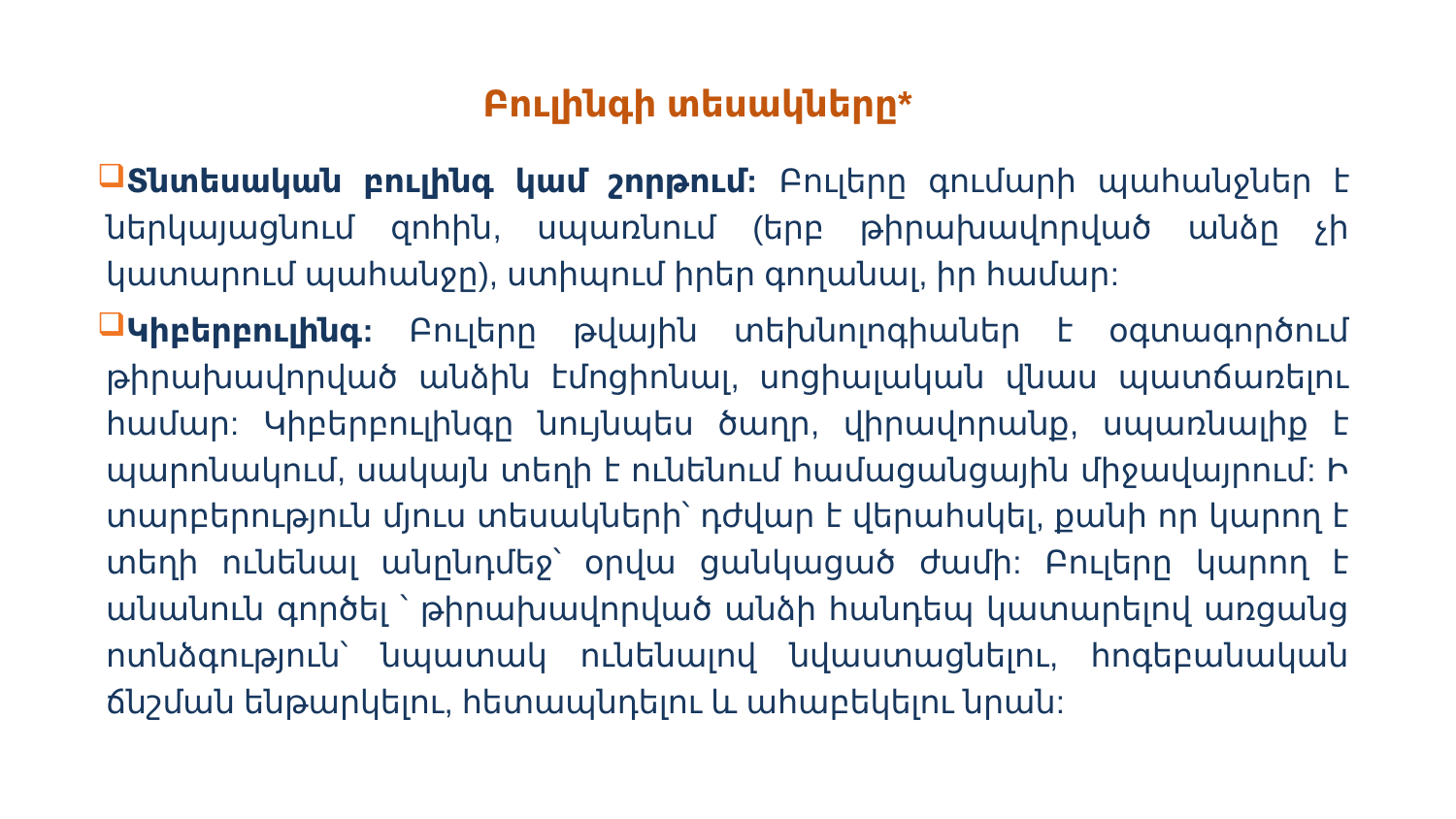

# Բուլինգի տեսակները*
Տնտեսական բուլինգ կամ շորթում: Բուլերը գումարի պահանջներ է ներկայացնում զոհին, սպառնում (երբ թիրախավորված անձը չի կատարում պահանջը), ստիպում իրեր գողանալ, իր համար:
Կիբերբուլինգ: Բուլերը թվային տեխնոլոգիաներ է օգտագործում թիրախավորված անձին էմոցիոնալ, սոցիալական վնաս պատճառելու համար: Կիբերբուլինգը նույնպես ծաղր, վիրավորանք, սպառնալիք է պարոնակում, սակայն տեղի է ունենում համացանցային միջավայրում: Ի տարբերություն մյուս տեսակների՝ դժվար է վերահսկել, քանի որ կարող է տեղի ունենալ անընդմեջ՝ օրվա ցանկացած ժամի: Բուլերը կարող է անանուն գործել ՝ թիրախավորված անձի հանդեպ կատարելով առցանց ոտնձգություն՝ նպատակ ունենալով նվաստացնելու, հոգեբանական ճնշման ենթարկելու, հետապնդելու և ահաբեկելու նրան: